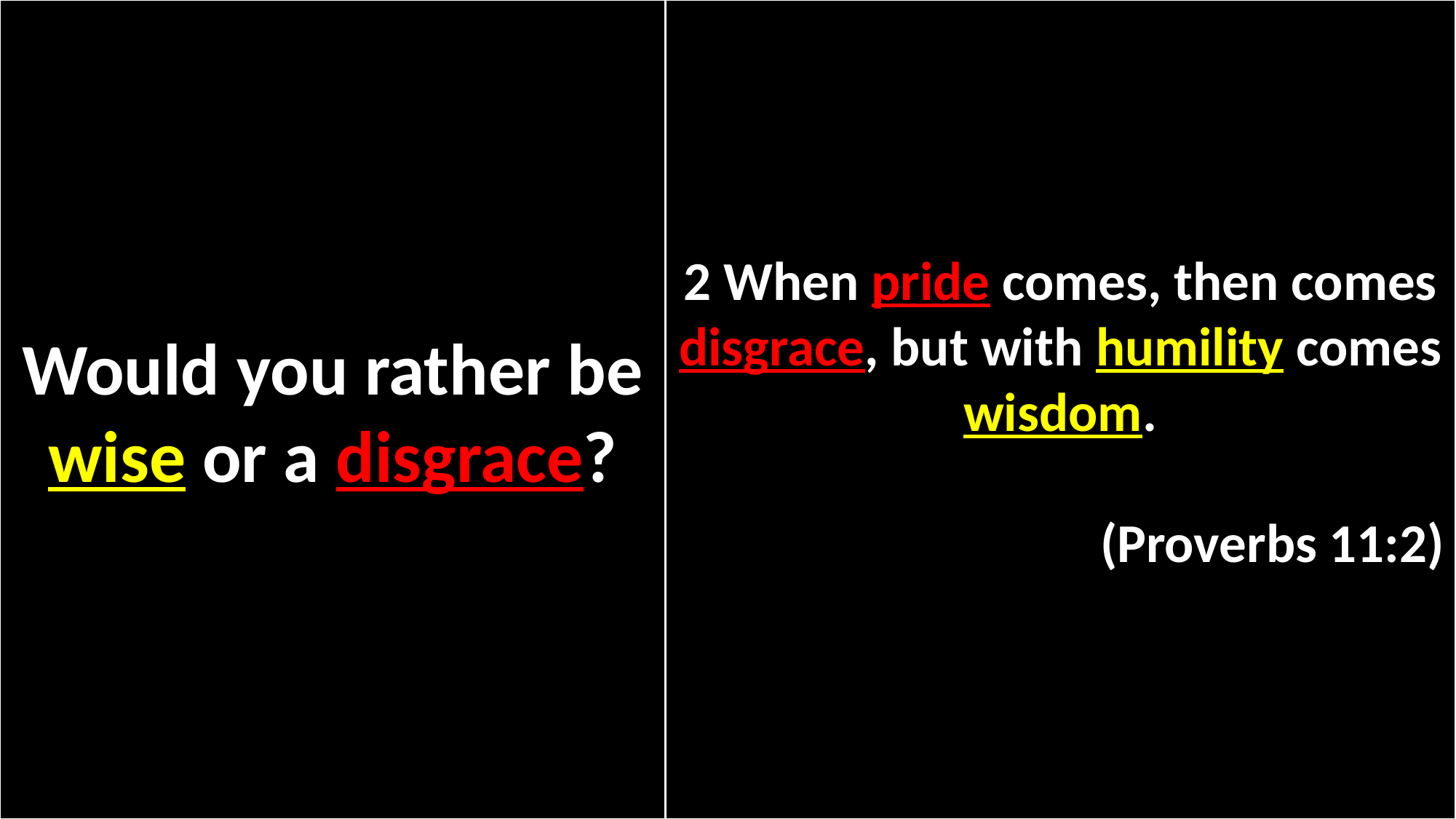

Would you rather be wise or a disgrace?
2 When pride comes, then comes disgrace, but with humility comes wisdom.

(Proverbs 11:2)
# \